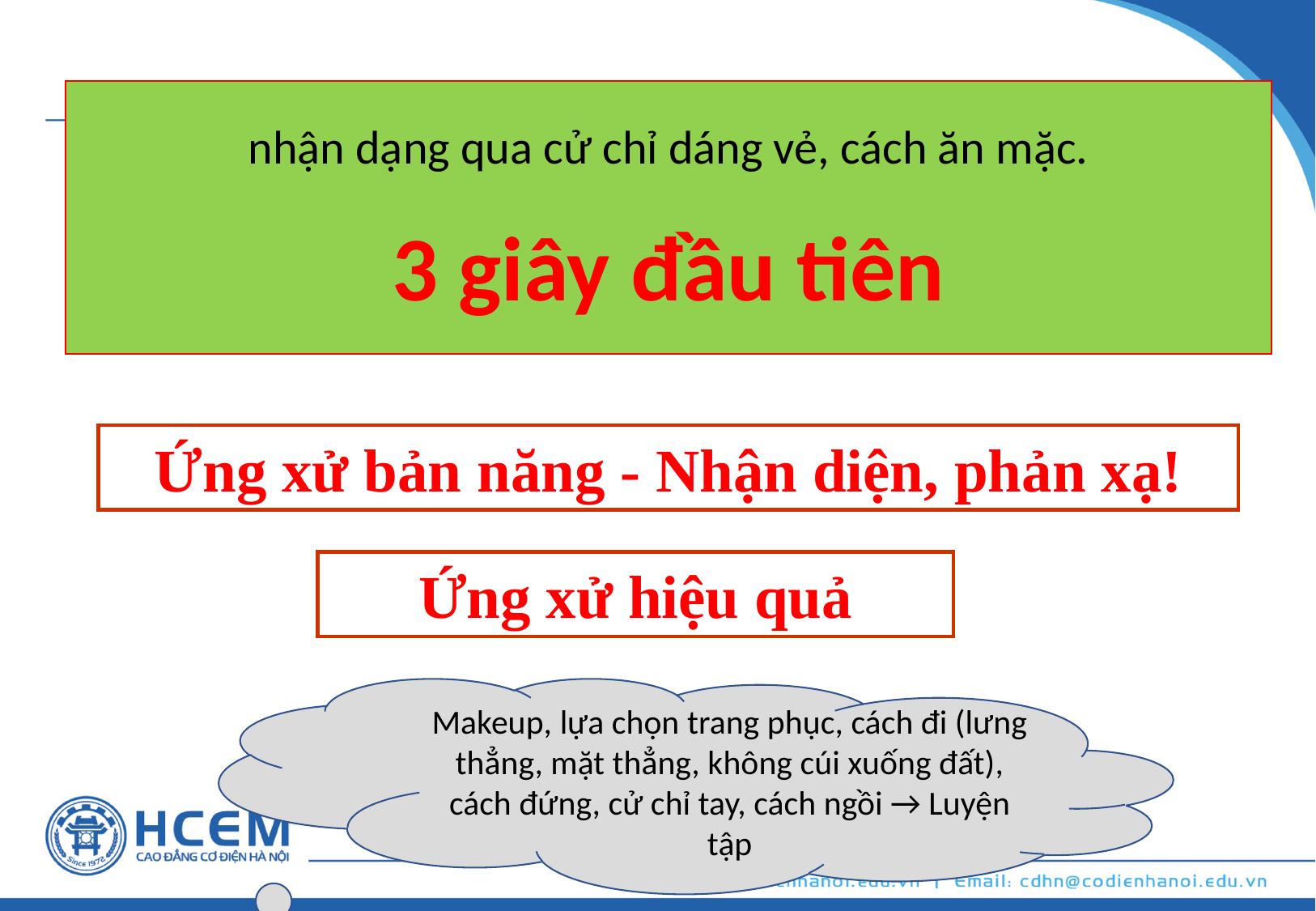

nhận dạng qua cử chỉ dáng vẻ, cách ăn mặc.

3 giây đầu tiên
Ứng xử bản năng - Nhận diện, phản xạ!
Ứng xử hiệu quả
Makeup, lựa chọn trang phục, cách đi (lưng thẳng, mặt thẳng, không cúi xuống đất), cách đứng, cử chỉ tay, cách ngồi → Luyện tập